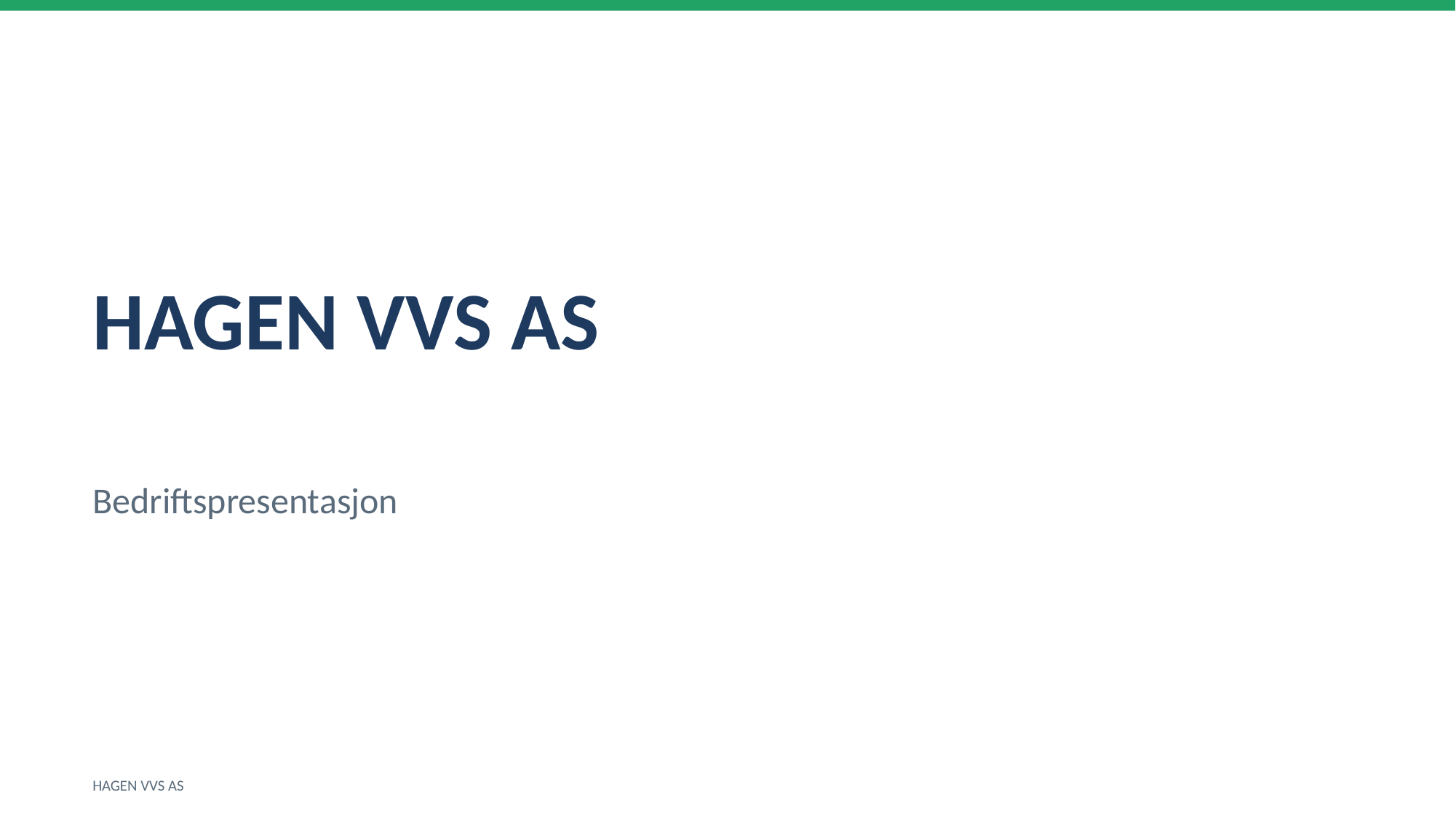

HAGEN VVS AS
Bedriftspresentasjon
HAGEN VVS AS